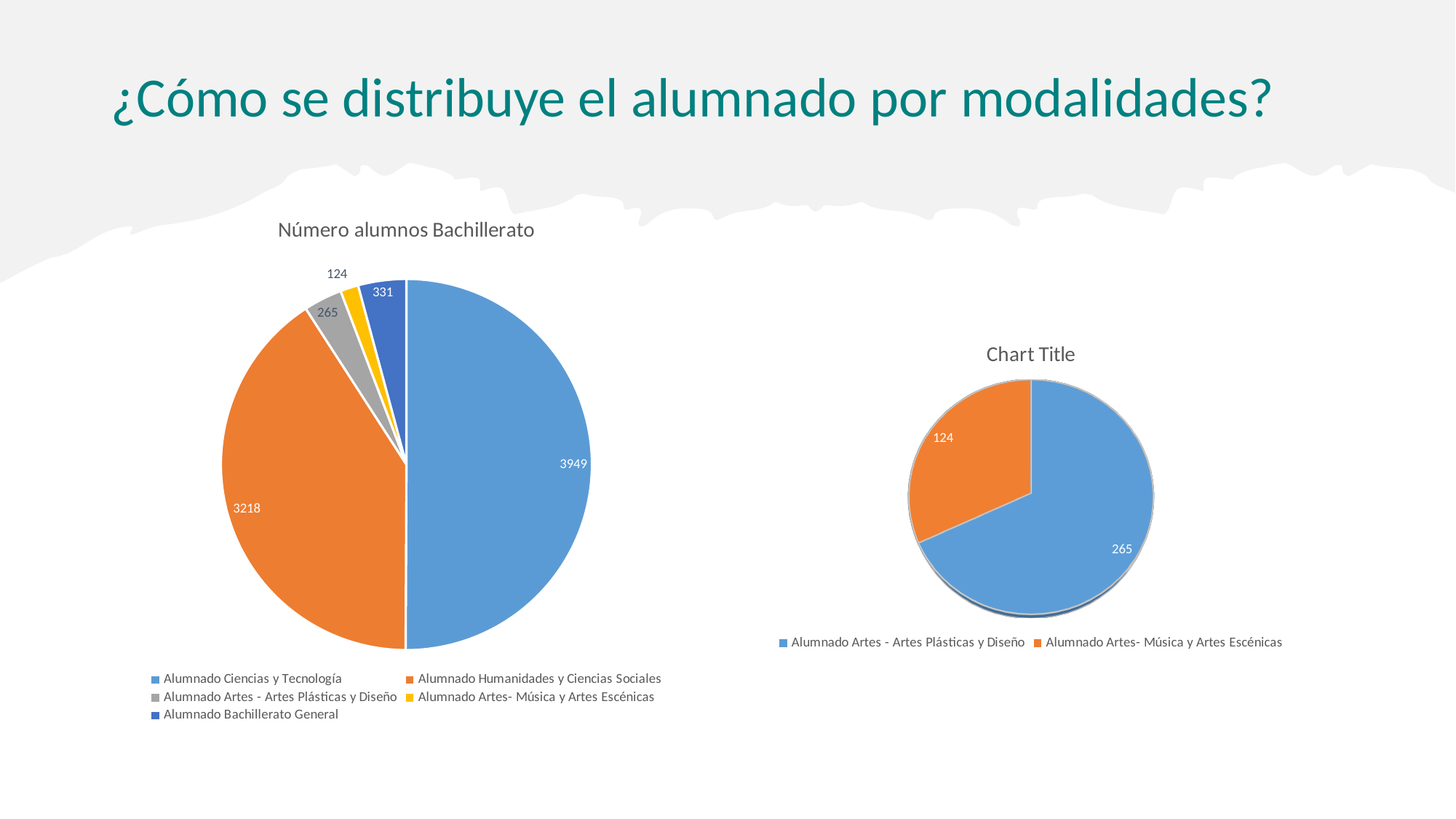

# ¿Cómo se distribuye el alumnado por modalidades?

### Chart: Número alumnos Bachillerato

| Category |  |
|---|---|
| Alumnado Ciencias y Tecnología | 3949.0 |
| Alumnado Humanidades y Ciencias Sociales | 3218.0 |
| Alumnado Artes - Artes Plásticas y Diseño | 265.0 |
| Alumnado Artes- Música y Artes Escénicas | 124.0 |
| Alumnado Bachillerato General | 331.0 |

[unsupported chart]